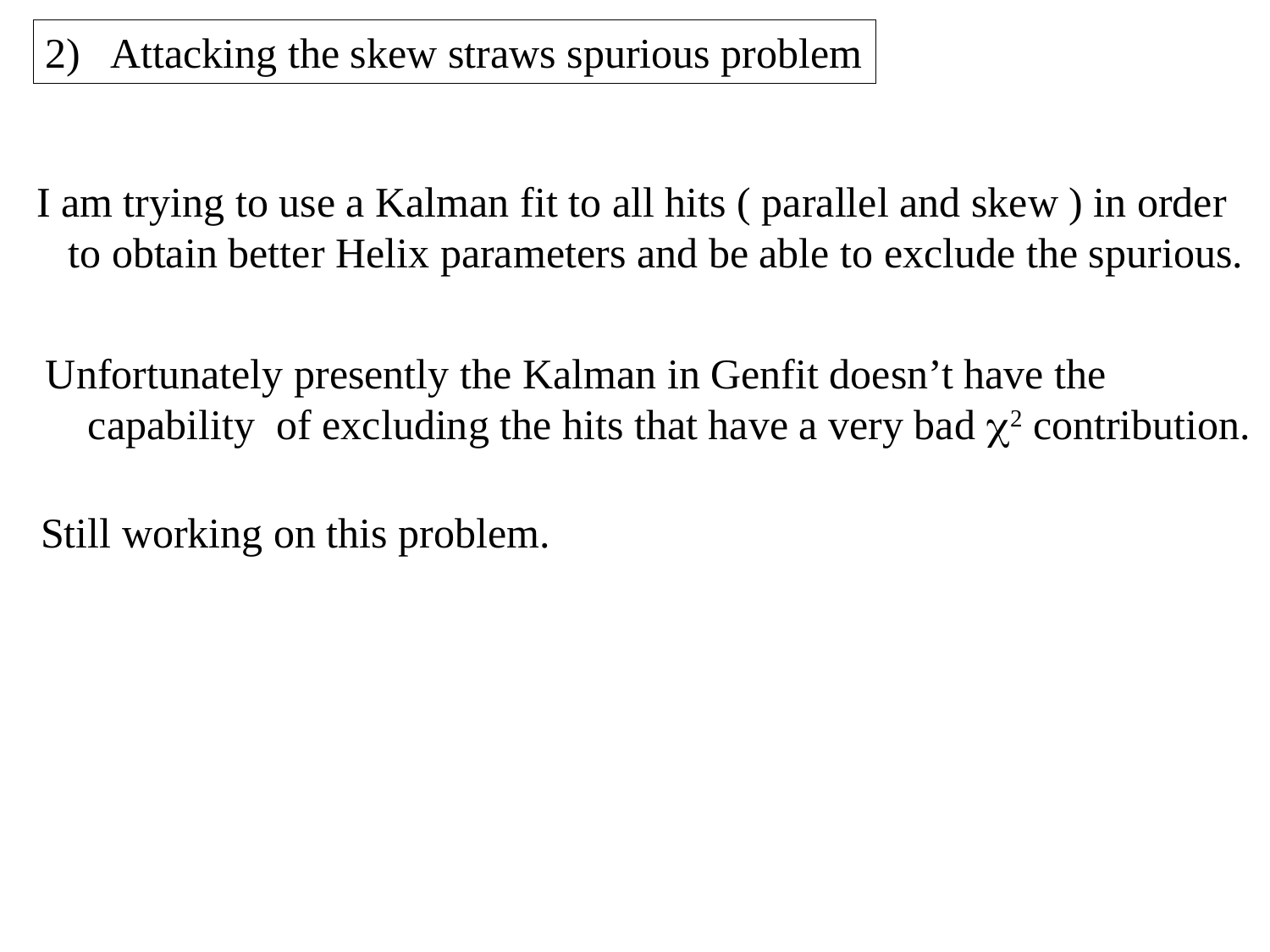

2)   Attacking the skew straws spurious problem
I am trying to use a Kalman fit to all hits ( parallel and skew ) in order
   to obtain better Helix parameters and be able to exclude the spurious.
Unfortunately presently the Kalman in Genfit doesn’t have the
    capability  of excluding the hits that have a very bad χ2 contribution.
Still working on this problem.